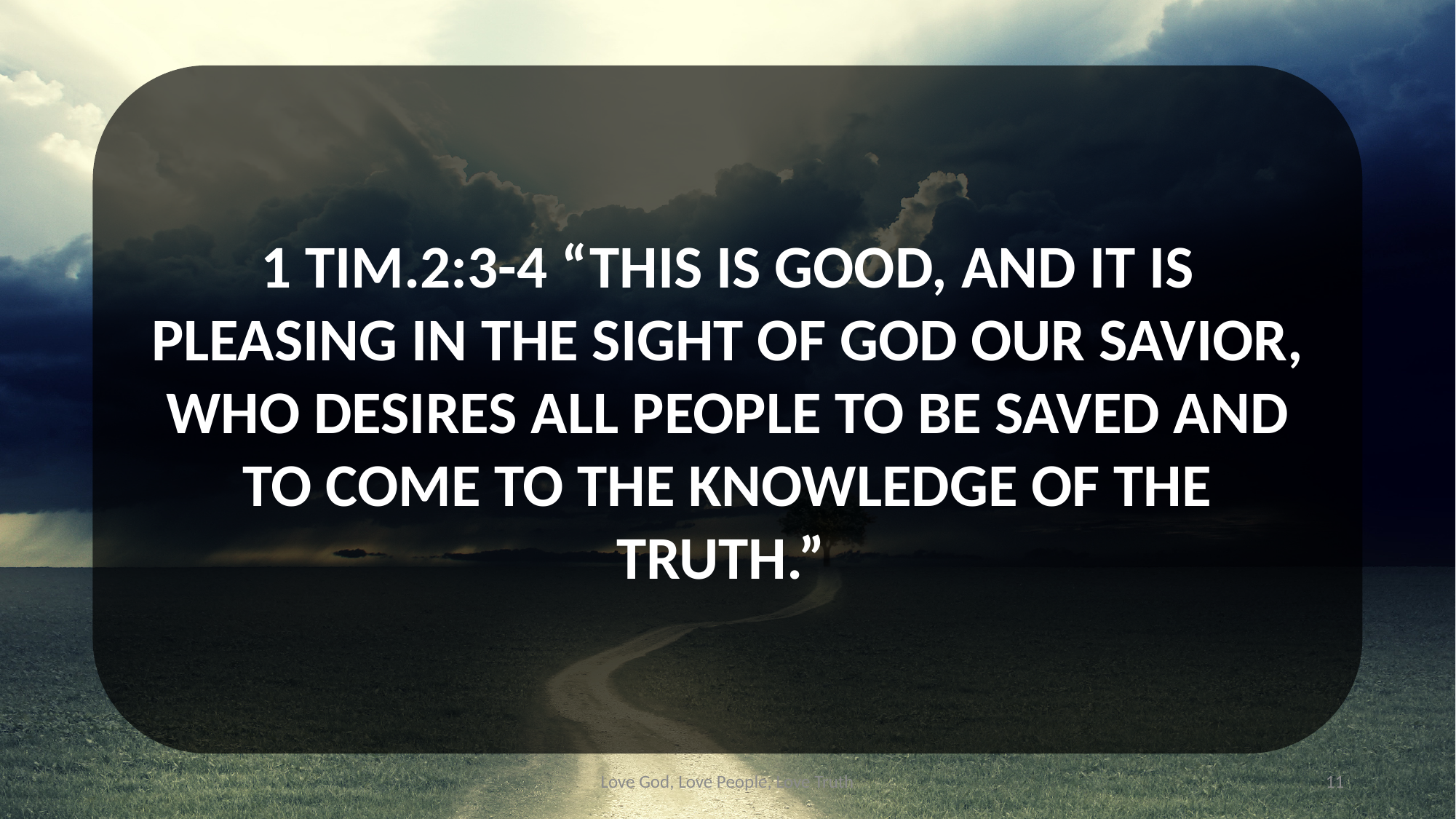

1 TIM.2:3-4 “THIS IS GOOD, AND IT IS PLEASING IN THE SIGHT OF GOD OUR SAVIOR, WHO DESIRES ALL PEOPLE TO BE SAVED AND TO COME TO THE KNOWLEDGE OF THE TRUTH.”
Love God, Love People, Love Truth
11